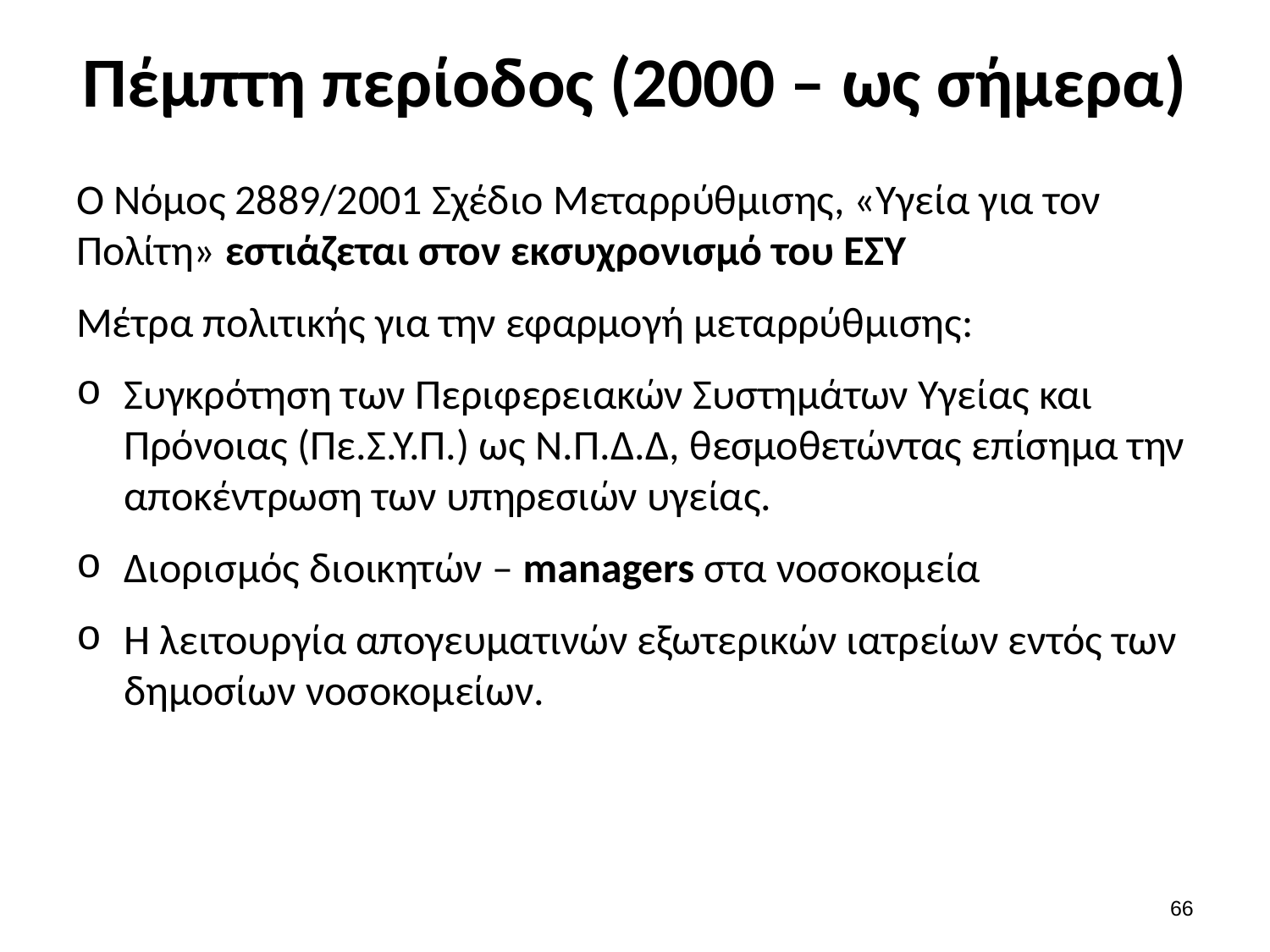

# Πέμπτη περίοδος (2000 – ως σήμερα)
Ο Νόμος 2889/2001 Σχέδιο Μεταρρύθμισης, «Υγεία για τον Πολίτη» εστιάζεται στον εκσυχρονισμό του ΕΣΥ
Μέτρα πολιτικής για την εφαρμογή μεταρρύθμισης:
Συγκρότηση των Περιφερειακών Συστημάτων Υγείας και Πρόνοιας (Πε.Σ.Υ.Π.) ως Ν.Π.Δ.Δ, θεσμοθετώντας επίσημα την αποκέντρωση των υπηρεσιών υγείας.
Διορισμός διοικητών – managers στα νοσοκομεία
Η λειτουργία απογευματινών εξωτερικών ιατρείων εντός των δημοσίων νοσοκομείων.

66